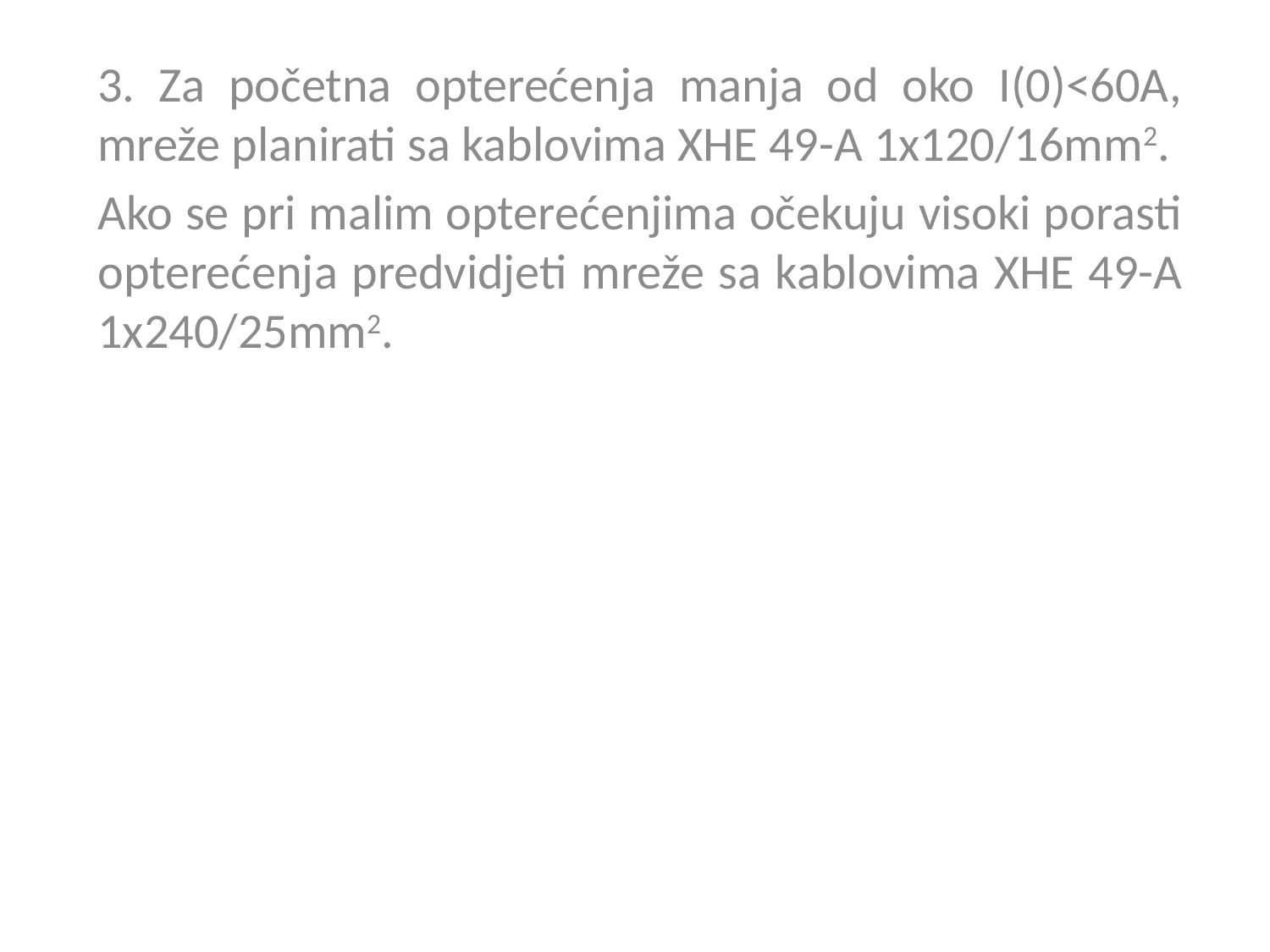

3. Za početna opterećenja manja od oko I(0)<60A, mreže planirati sa kablovima XHE 49-A 1x120/16mm2.
Ako se pri malim opterećenjima očekuju visoki porasti opterećenja predvidjeti mreže sa kablovima XHE 49-A 1x240/25mm2.